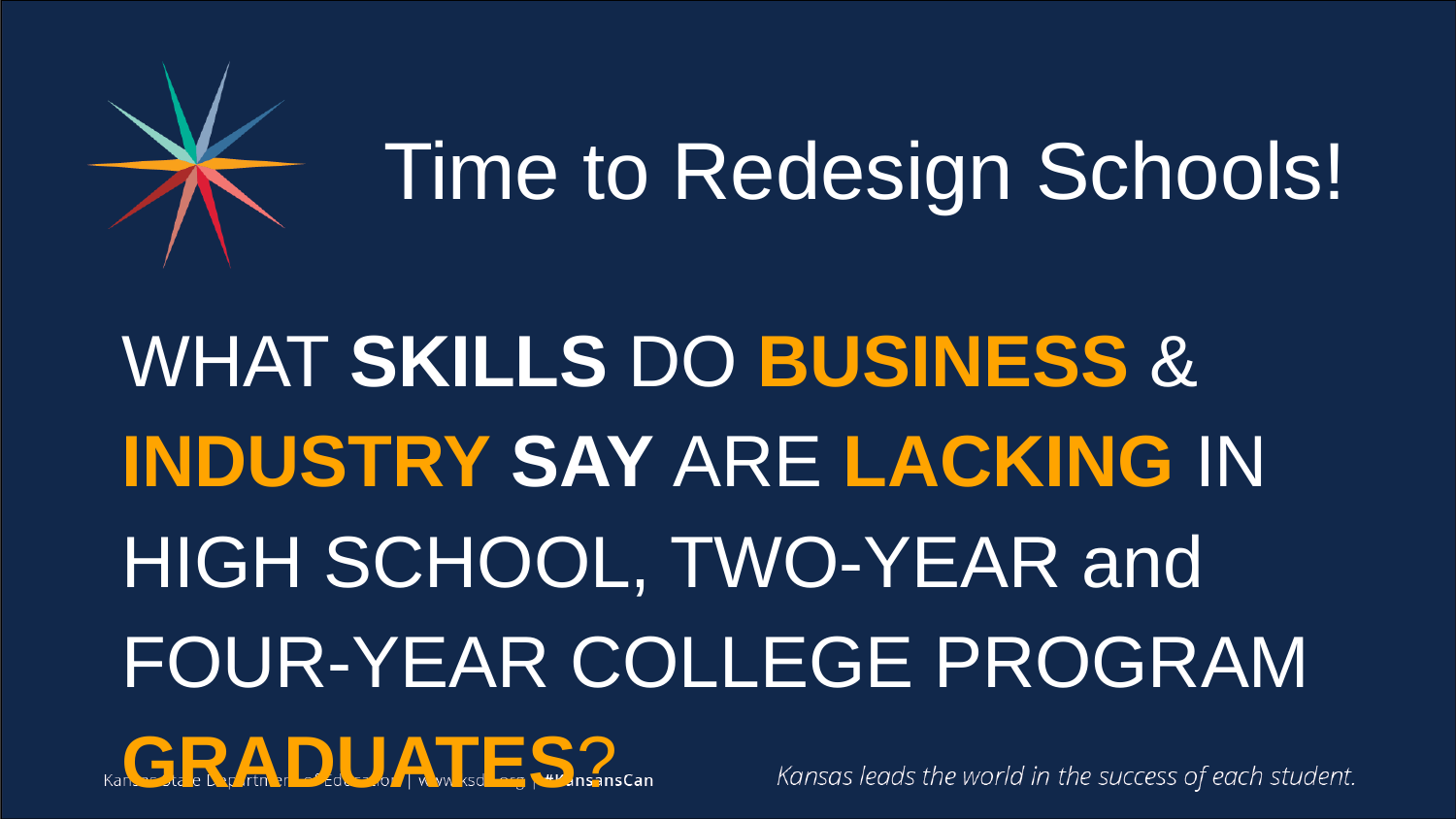

Time to Redesign Schools!
WHAT SKILLS DO BUSINESS & INDUSTRY SAY ARE LACKING IN HIGH SCHOOL, TWO-YEAR and FOUR-YEAR COLLEGE PROGRAM GRADUATES?